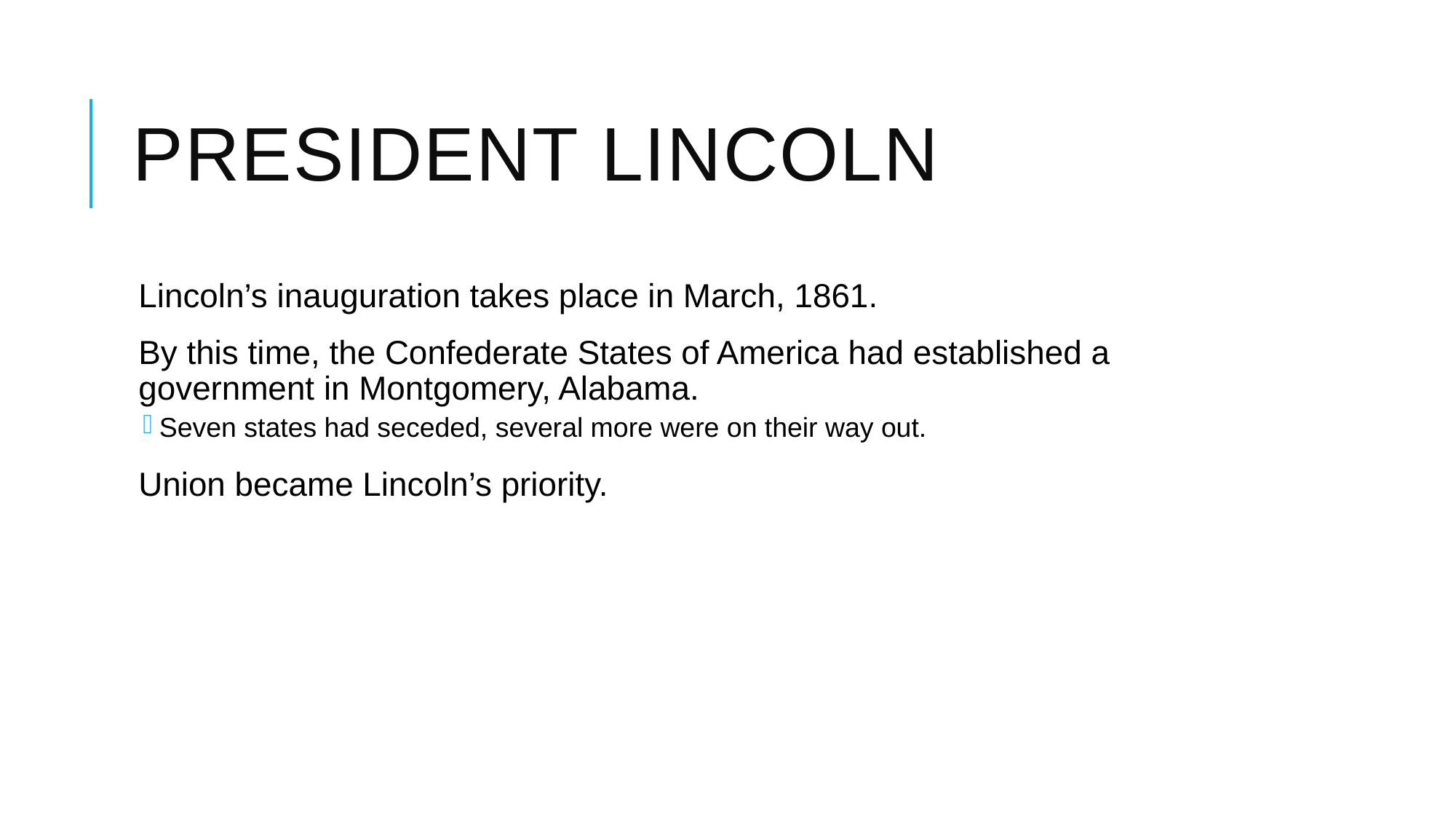

# President Lincoln
Lincoln’s inauguration takes place in March, 1861.
By this time, the Confederate States of America had established a government in Montgomery, Alabama.
Seven states had seceded, several more were on their way out.
Union became Lincoln’s priority.